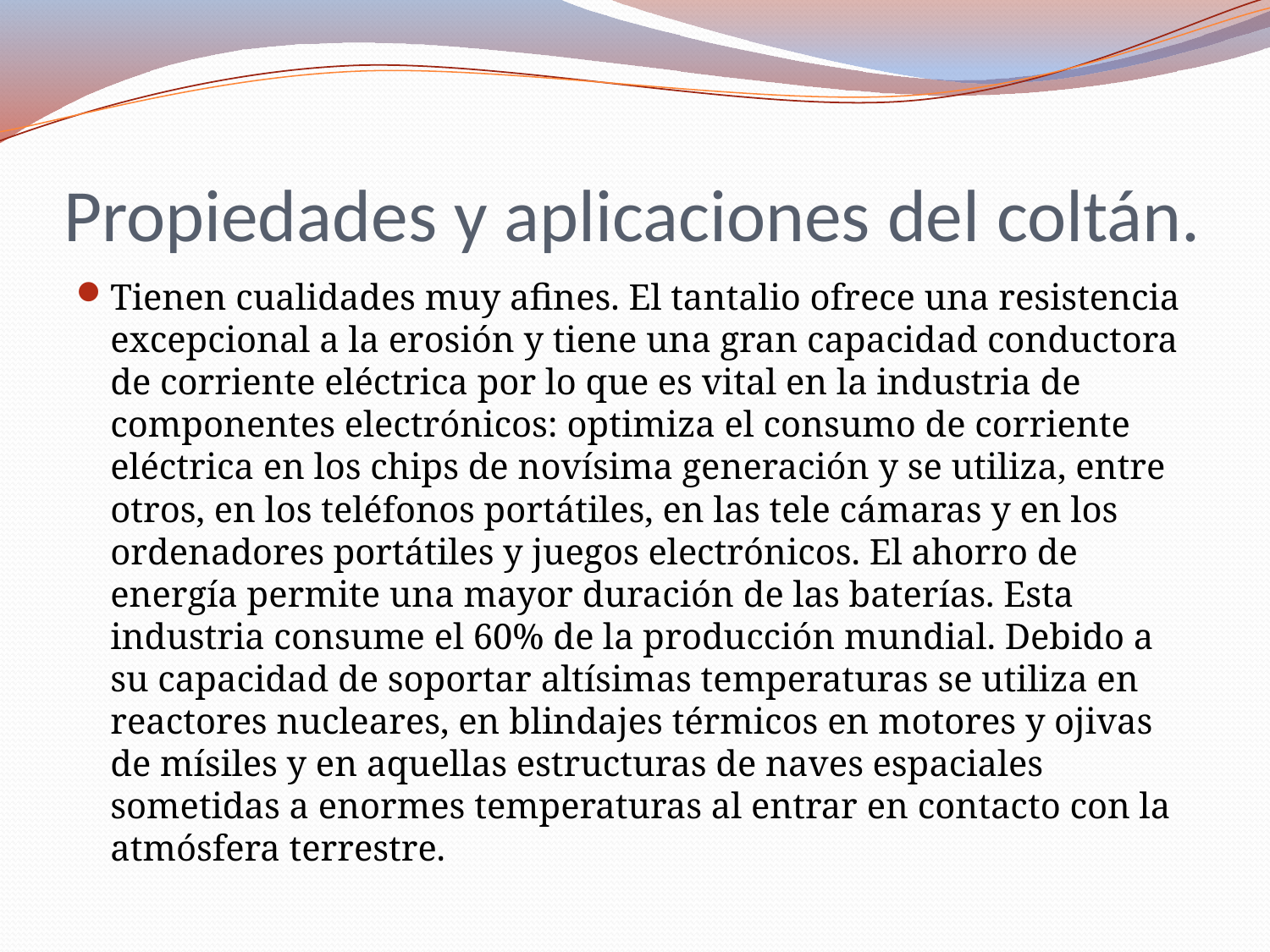

# Propiedades y aplicaciones del coltán.
Tienen cualidades muy afines. El tantalio ofrece una resistencia excepcional a la erosión y tiene una gran capacidad conductora de corriente eléctrica por lo que es vital en la industria de componentes electrónicos: optimiza el consumo de corriente eléctrica en los chips de novísima generación y se utiliza, entre otros, en los teléfonos portátiles, en las tele cámaras y en los ordenadores portátiles y juegos electrónicos. El ahorro de energía permite una mayor duración de las baterías. Esta industria consume el 60% de la producción mundial. Debido a su capacidad de soportar altísimas temperaturas se utiliza en reactores nucleares, en blindajes térmicos en motores y ojivas de mísiles y en aquellas estructuras de naves espaciales sometidas a enormes temperaturas al entrar en contacto con la atmósfera terrestre.